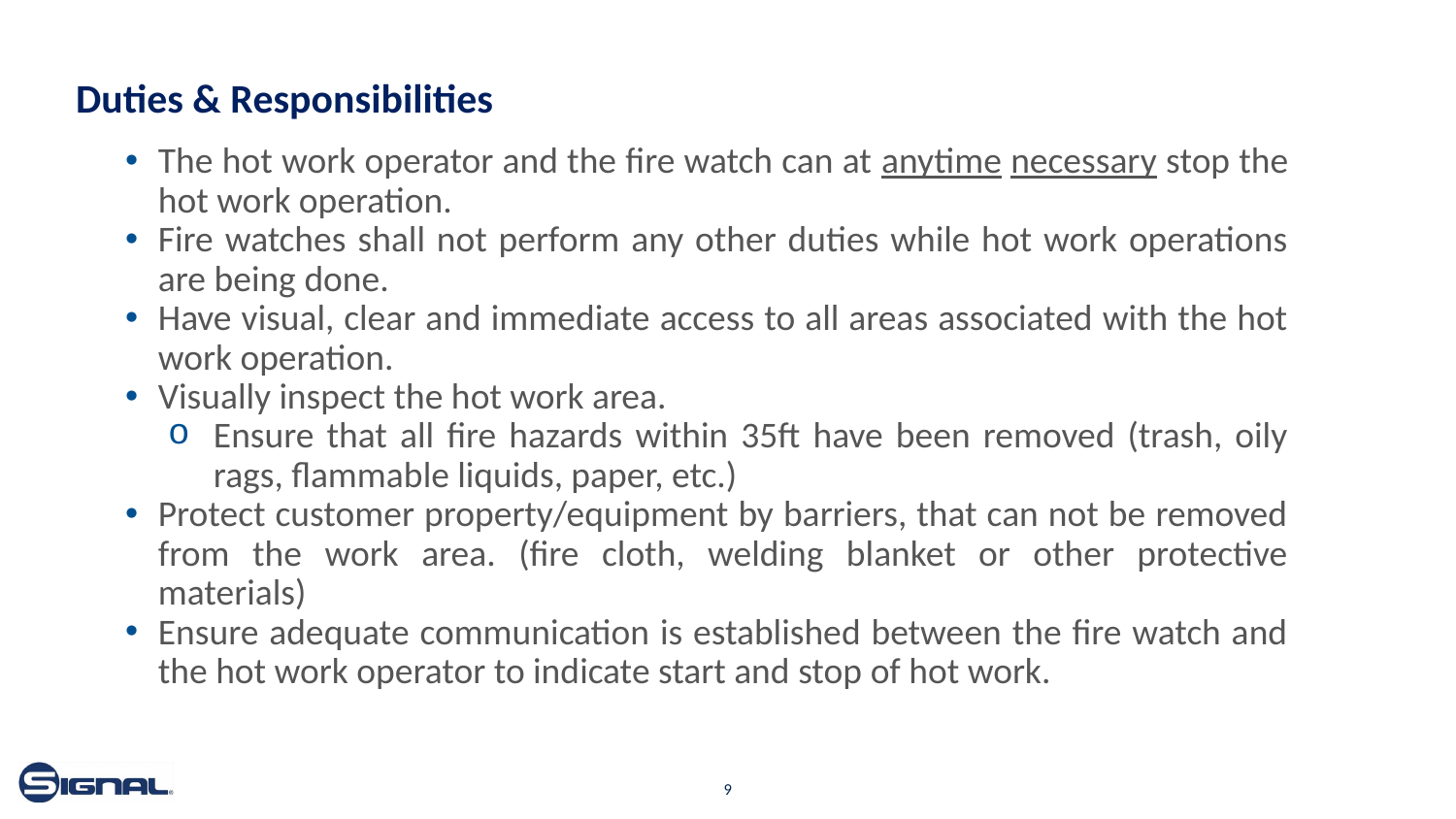

# Duties & Responsibilities
The hot work operator and the fire watch can at anytime necessary stop the hot work operation.
Fire watches shall not perform any other duties while hot work operations are being done.
Have visual, clear and immediate access to all areas associated with the hot work operation.
Visually inspect the hot work area.
Ensure that all fire hazards within 35ft have been removed (trash, oily rags, flammable liquids, paper, etc.)
Protect customer property/equipment by barriers, that can not be removed from the work area. (fire cloth, welding blanket or other protective materials)
Ensure adequate communication is established between the fire watch and the hot work operator to indicate start and stop of hot work.